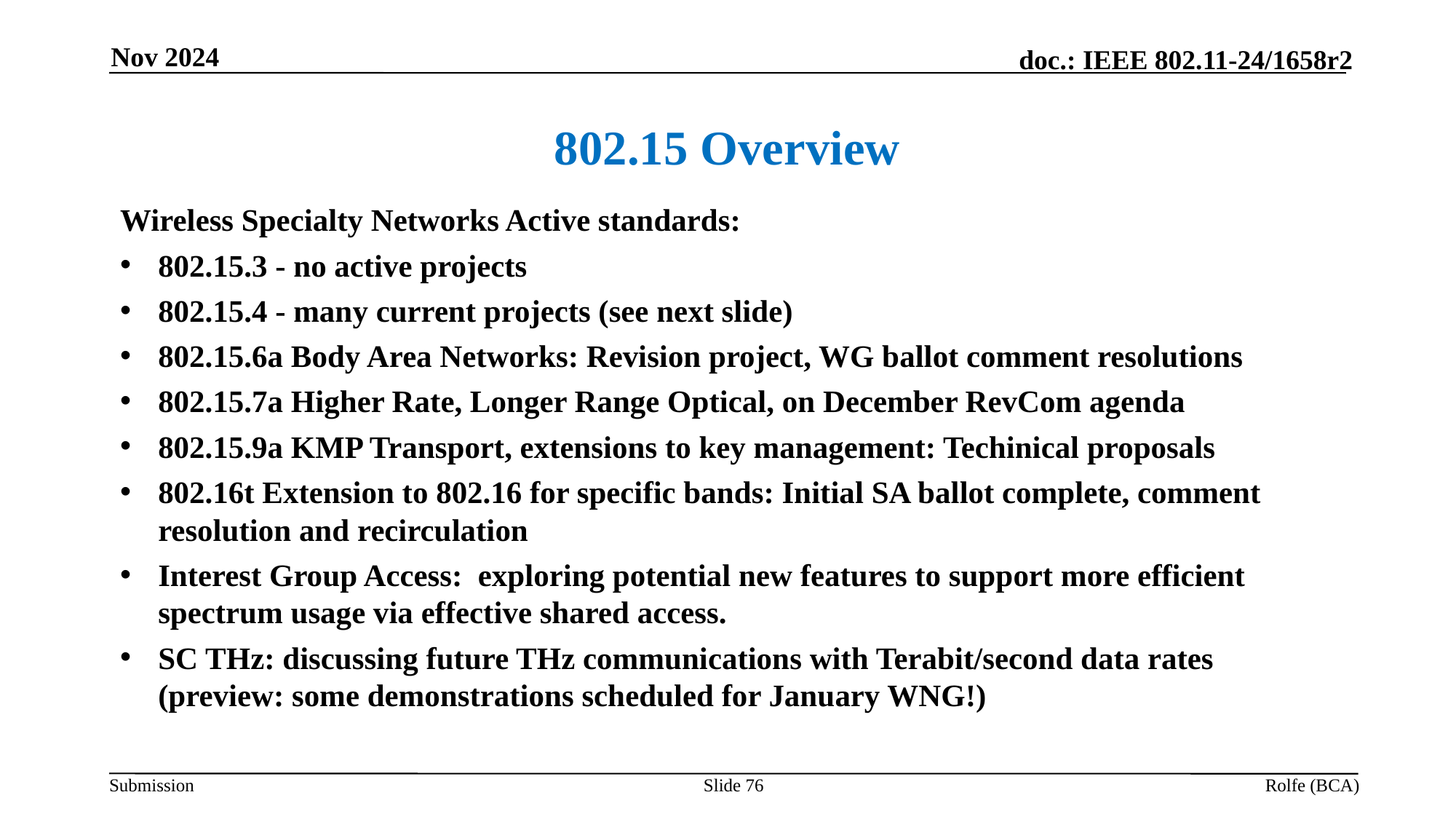

Nov 2024
# 802.15 Overview
Wireless Specialty Networks Active standards:
802.15.3 - no active projects
802.15.4 - many current projects (see next slide)
802.15.6a Body Area Networks: Revision project, WG ballot comment resolutions
802.15.7a Higher Rate, Longer Range Optical, on December RevCom agenda
802.15.9a KMP Transport, extensions to key management: Techinical proposals
802.16t Extension to 802.16 for specific bands: Initial SA ballot complete, comment resolution and recirculation
Interest Group Access:  exploring potential new features to support more efficient spectrum usage via effective shared access.
SC THz: discussing future THz communications with Terabit/second data rates (preview: some demonstrations scheduled for January WNG!)

Slide 76
Rolfe (BCA)